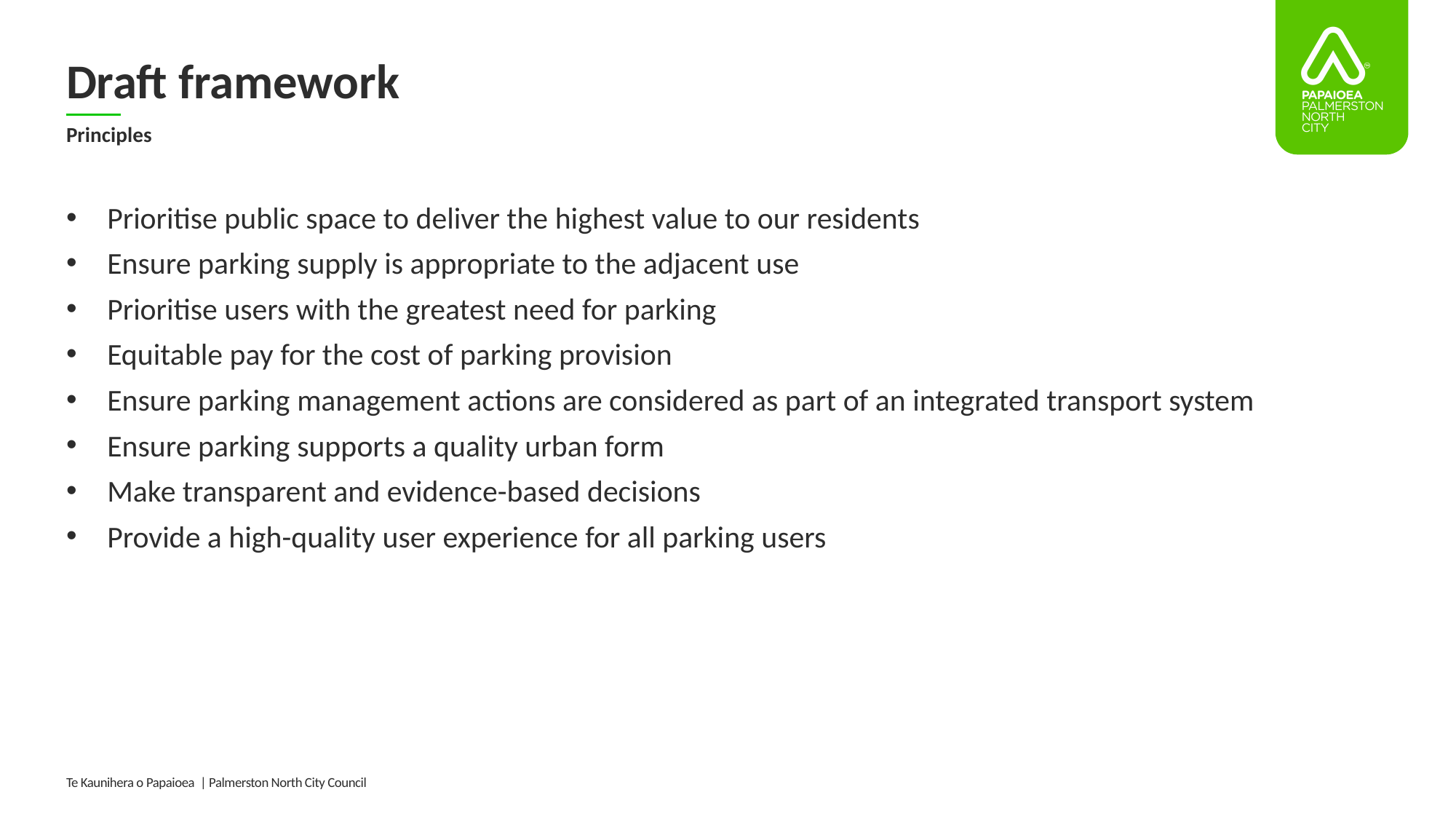

# Draft framework
Principles
Prioritise public space to deliver the highest value to our residents
Ensure parking supply is appropriate to the adjacent use
Prioritise users with the greatest need for parking
Equitable pay for the cost of parking provision
Ensure parking management actions are considered as part of an integrated transport system
Ensure parking supports a quality urban form
Make transparent and evidence-based decisions
Provide a high-quality user experience for all parking users